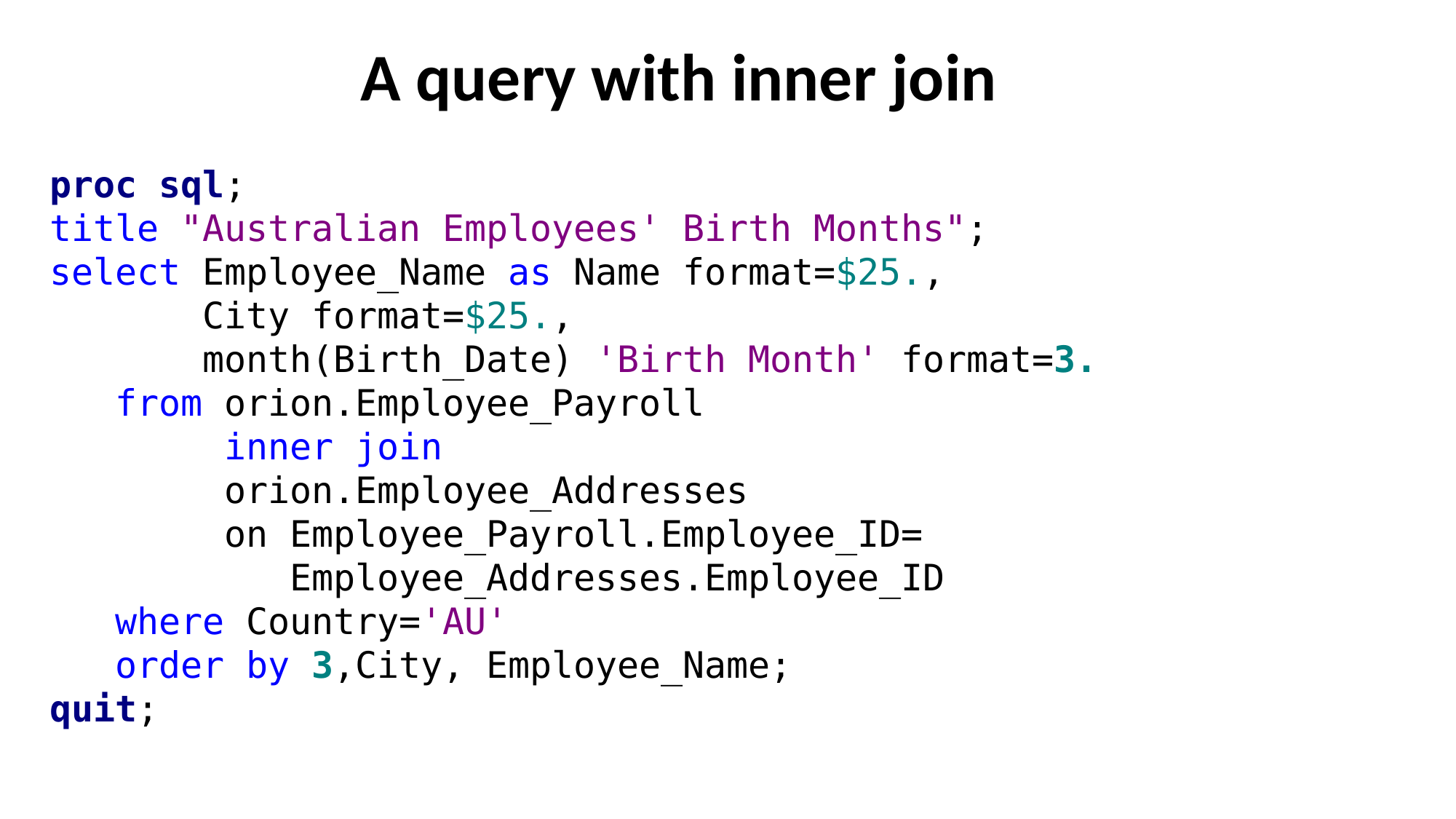

# A query with inner join
proc sql;
title "Australian Employees' Birth Months";
select Employee_Name as Name format=$25.,
       City format=$25.,
       month(Birth_Date) 'Birth Month' format=3.
   from orion.Employee_Payroll
        inner join
        orion.Employee_Addresses
        on Employee_Payroll.Employee_ID=
           Employee_Addresses.Employee_ID
   where Country='AU'
   order by 3,City, Employee_Name;
quit;